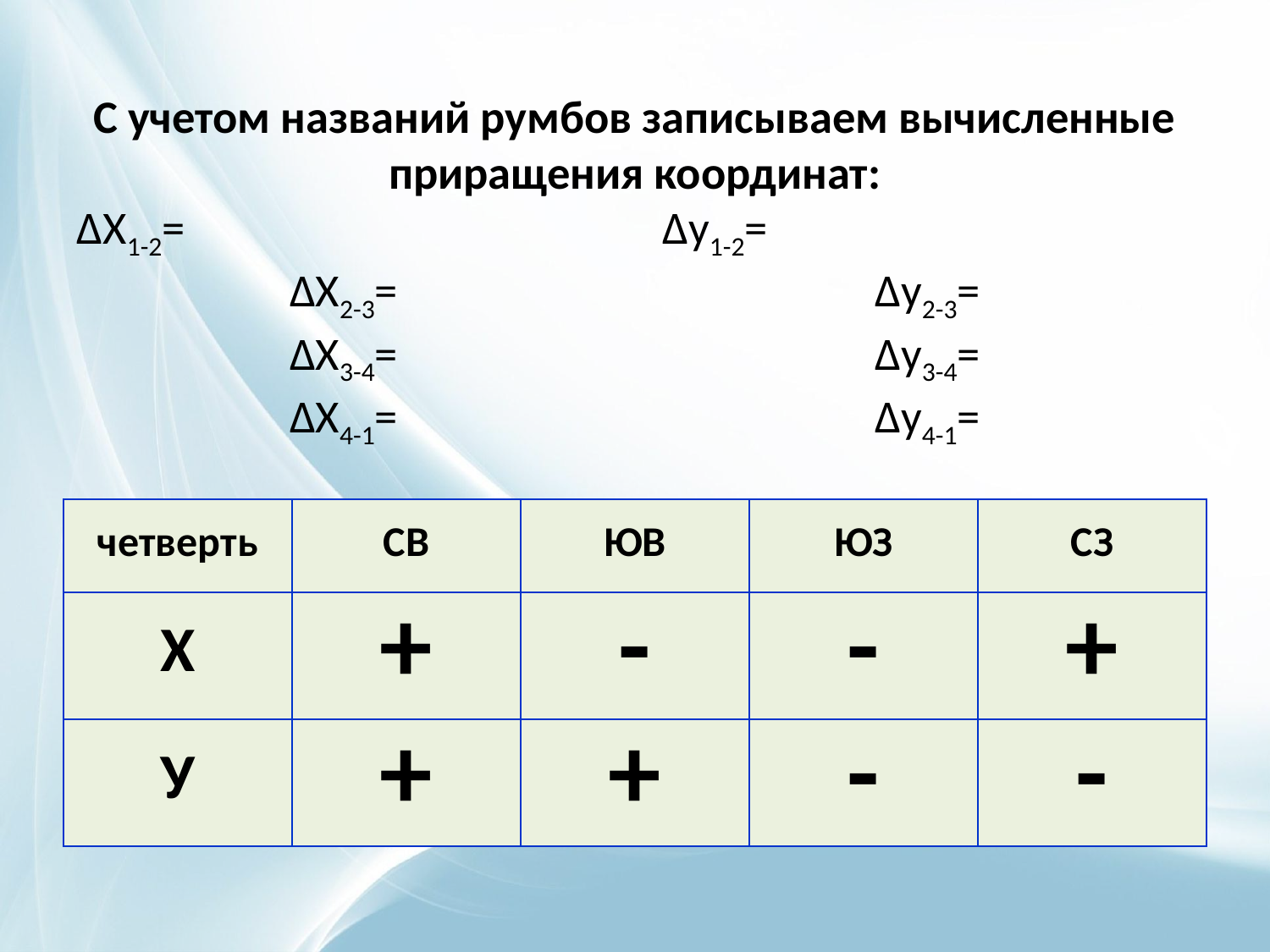

# С учетом названий румбов записываем вычисленные приращения координат: ∆Х1-2=                                              ∆у1-2= ∆Х2-3=                                              ∆у2-3= ∆Х3-4=                                              ∆у3-4= ∆Х4-1=                                              ∆у4-1=
| четверть | СВ | ЮВ | ЮЗ | СЗ |
| --- | --- | --- | --- | --- |
| Х | + | - | - | + |
| У | + | + | - | - |